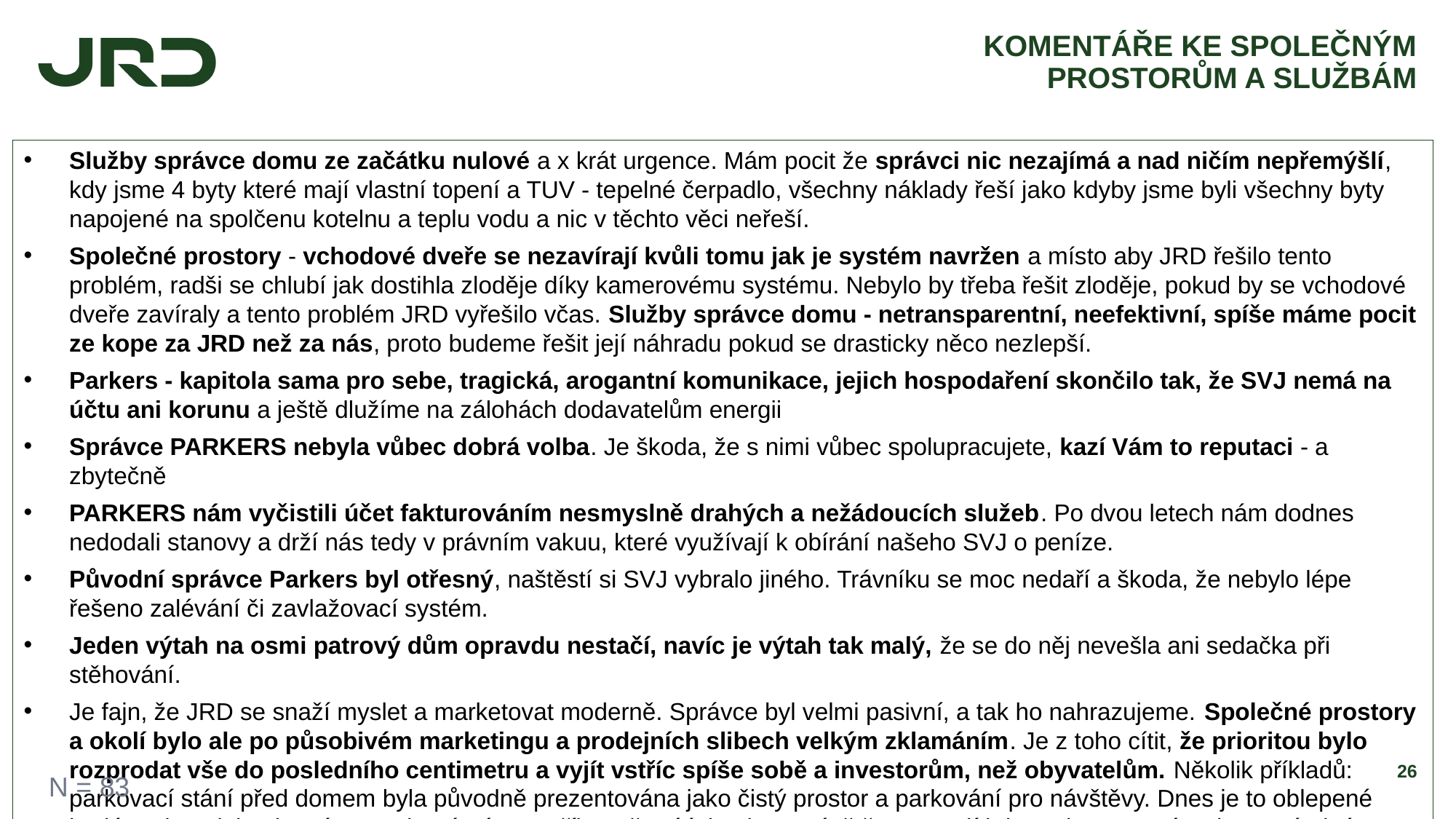

# KOMENTÁŘE KE SPOLEČNÝM PROSTORŮM A SLUŽBÁM
Služby správce domu ze začátku nulové a x krát urgence. Mám pocit že správci nic nezajímá a nad ničím nepřemýšlí, kdy jsme 4 byty které mají vlastní topení a TUV - tepelné čerpadlo, všechny náklady řeší jako kdyby jsme byli všechny byty napojené na spolčenu kotelnu a teplu vodu a nic v těchto věci neřeší.
Společné prostory - vchodové dveře se nezavírají kvůli tomu jak je systém navržen a místo aby JRD řešilo tento problém, radši se chlubí jak dostihla zloděje díky kamerovému systému. Nebylo by třeba řešit zloděje, pokud by se vchodové dveře zavíraly a tento problém JRD vyřešilo včas. Služby správce domu - netransparentní, neefektivní, spíše máme pocit ze kope za JRD než za nás, proto budeme řešit její náhradu pokud se drasticky něco nezlepší.
Parkers - kapitola sama pro sebe, tragická, arogantní komunikace, jejich hospodaření skončilo tak, že SVJ nemá na účtu ani korunu a ještě dlužíme na zálohách dodavatelům energii
Správce PARKERS nebyla vůbec dobrá volba. Je škoda, že s nimi vůbec spolupracujete, kazí Vám to reputaci - a zbytečně
PARKERS nám vyčistili účet fakturováním nesmyslně drahých a nežádoucích služeb. Po dvou letech nám dodnes nedodali stanovy a drží nás tedy v právním vakuu, které využívají k obírání našeho SVJ o peníze.
Původní správce Parkers byl otřesný, naštěstí si SVJ vybralo jiného. Trávníku se moc nedaří a škoda, že nebylo lépe řešeno zalévání či zavlažovací systém.
Jeden výtah na osmi patrový dům opravdu nestačí, navíc je výtah tak malý, že se do něj nevešla ani sedačka při stěhování.
Je fajn, že JRD se snaží myslet a marketovat moderně. Správce byl velmi pasivní, a tak ho nahrazujeme. Společné prostory a okolí bylo ale po působivém marketingu a prodejních slibech velkým zklamáním. Je z toho cítit, že prioritou bylo rozprodat vše do posledního centimetru a vyjít vstříc spíše sobě a investorům, než obyvatelům. Několik příkladů: parkovací stání před domem byla původně prezentována jako čistý prostor a parkování pro návštěvy. Dnes je to oblepené bariérami, cedulemi a závorou, která nám nepříjemně svítí do oken. Návštěvy nemají kde parkovat a místa jsou prázdná. Vnitřní garáže - pro nás možnost přikoupit si parkovací místo nebyla, ale v objektu je plno míst investičních či komerčních, kde několik firem provozuje různé autopůjčovny atd. V garážích se objevuje kriminalita a cítíme se tam spíše jako v komerčním veřejném prostoru než jako v soukromé rezidenci. Výtah je neobvykle malý, takže větší kusy nábytku jsme museli stěhovat po schodišti. Snahu obrandovat si náš vchod, záhonky a parkoviště reklamou JRD radši ani nekomentuji.
26
N = 83